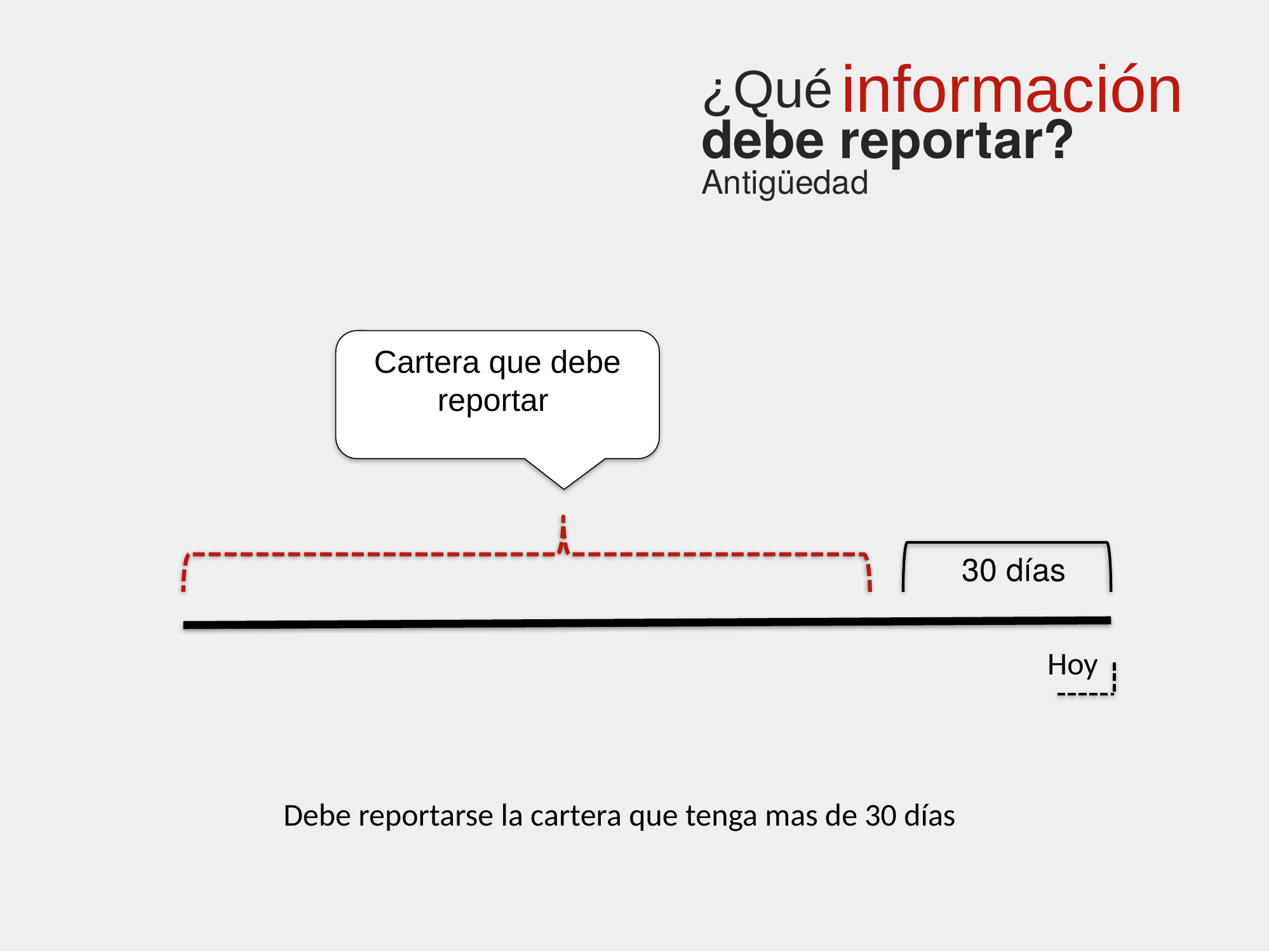

información
¿Qué
debe reportar?
Antigüedad

Cartera que debe reportar

30 días
Hoy
Debe reportarse la cartera que tenga mas de 30 días